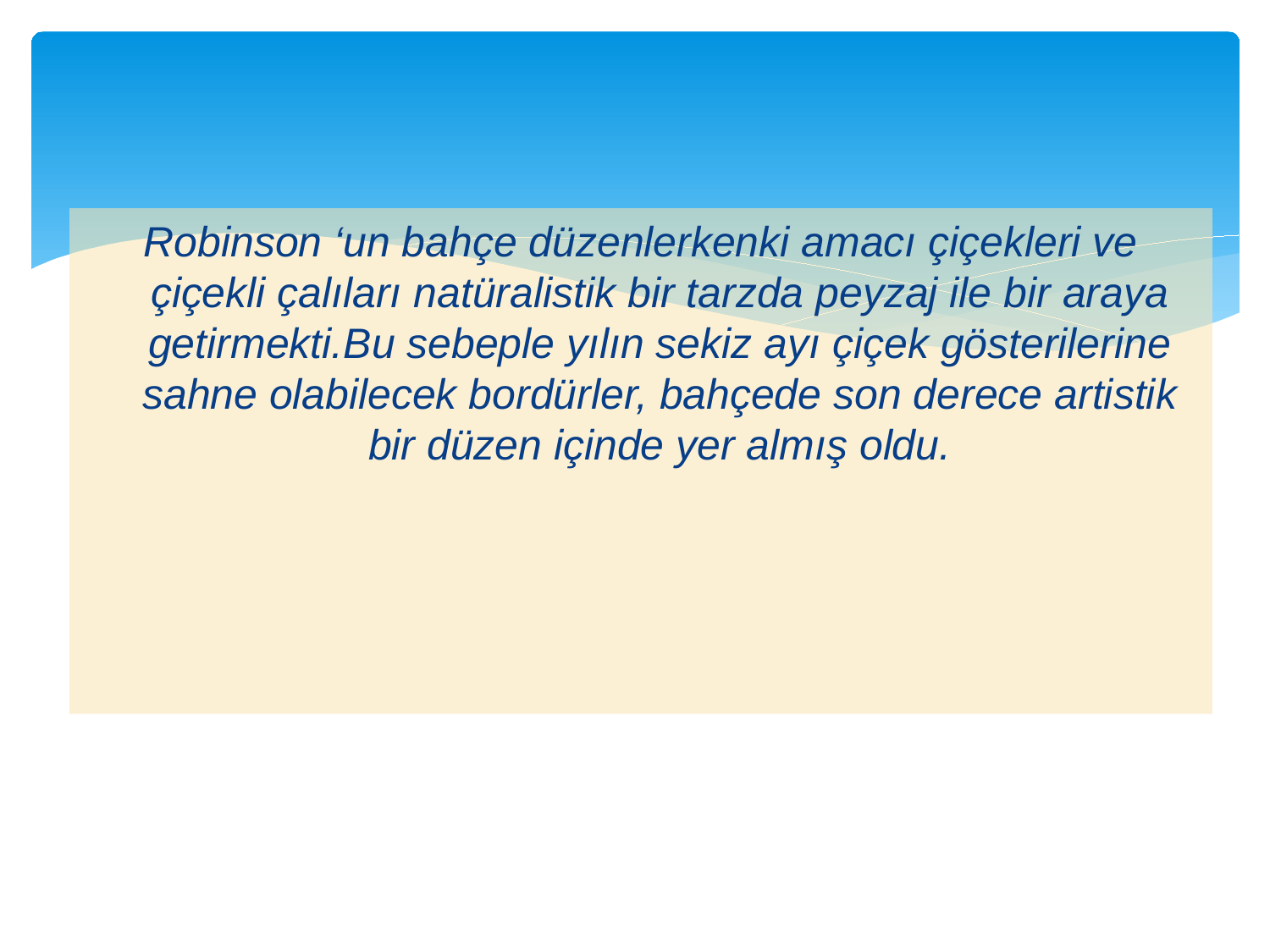

Robinson ‘un bahçe düzenlerkenki amacı çiçekleri ve çiçekli çalıları natüralistik bir tarzda peyzaj ile bir araya getirmekti.Bu sebeple yılın sekiz ayı çiçek gösterilerine sahne olabilecek bordürler, bahçede son derece artistik bir düzen içinde yer almış oldu.